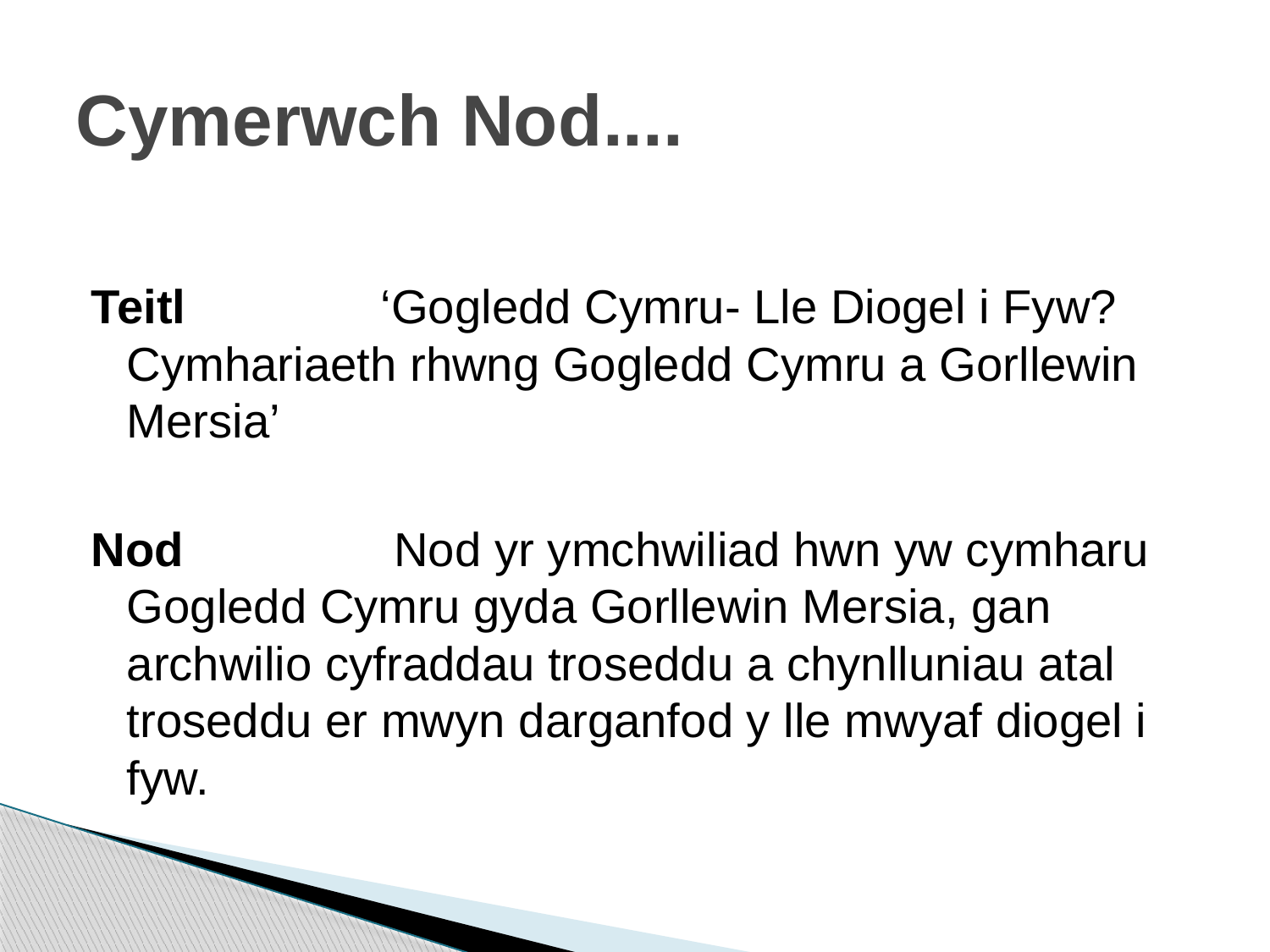

# Cymerwch Nod....

Teitl		‘Gogledd Cymru- Lle Diogel i Fyw? Cymhariaeth rhwng Gogledd Cymru a Gorllewin Mersia’

Nod		 Nod yr ymchwiliad hwn yw cymharu Gogledd Cymru gyda Gorllewin Mersia, gan archwilio cyfraddau troseddu a chynlluniau atal troseddu er mwyn darganfod y lle mwyaf diogel i fyw.